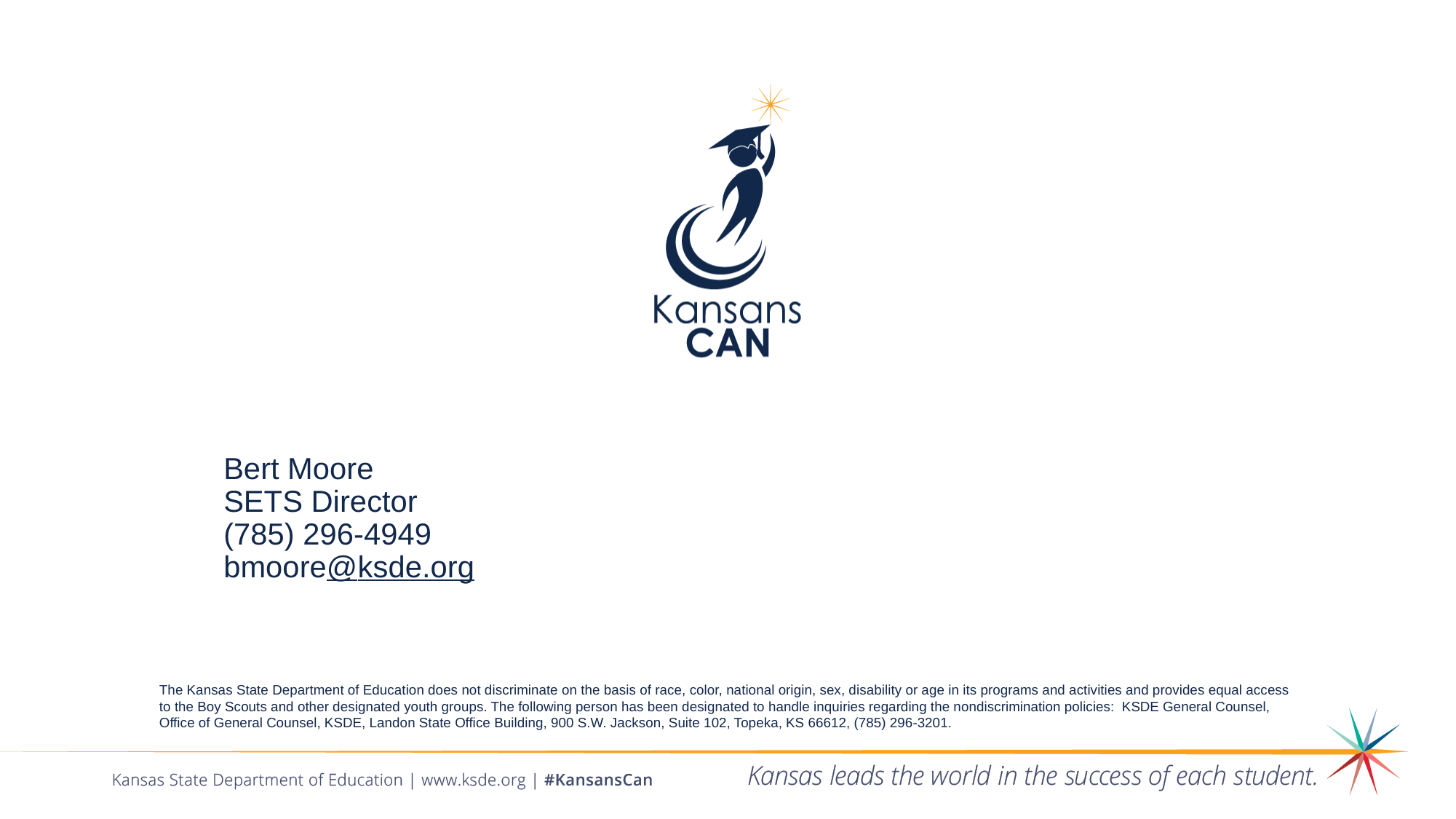

Bert Moore
SETS Director
(785) 296-4949
bmoore@ksde.org